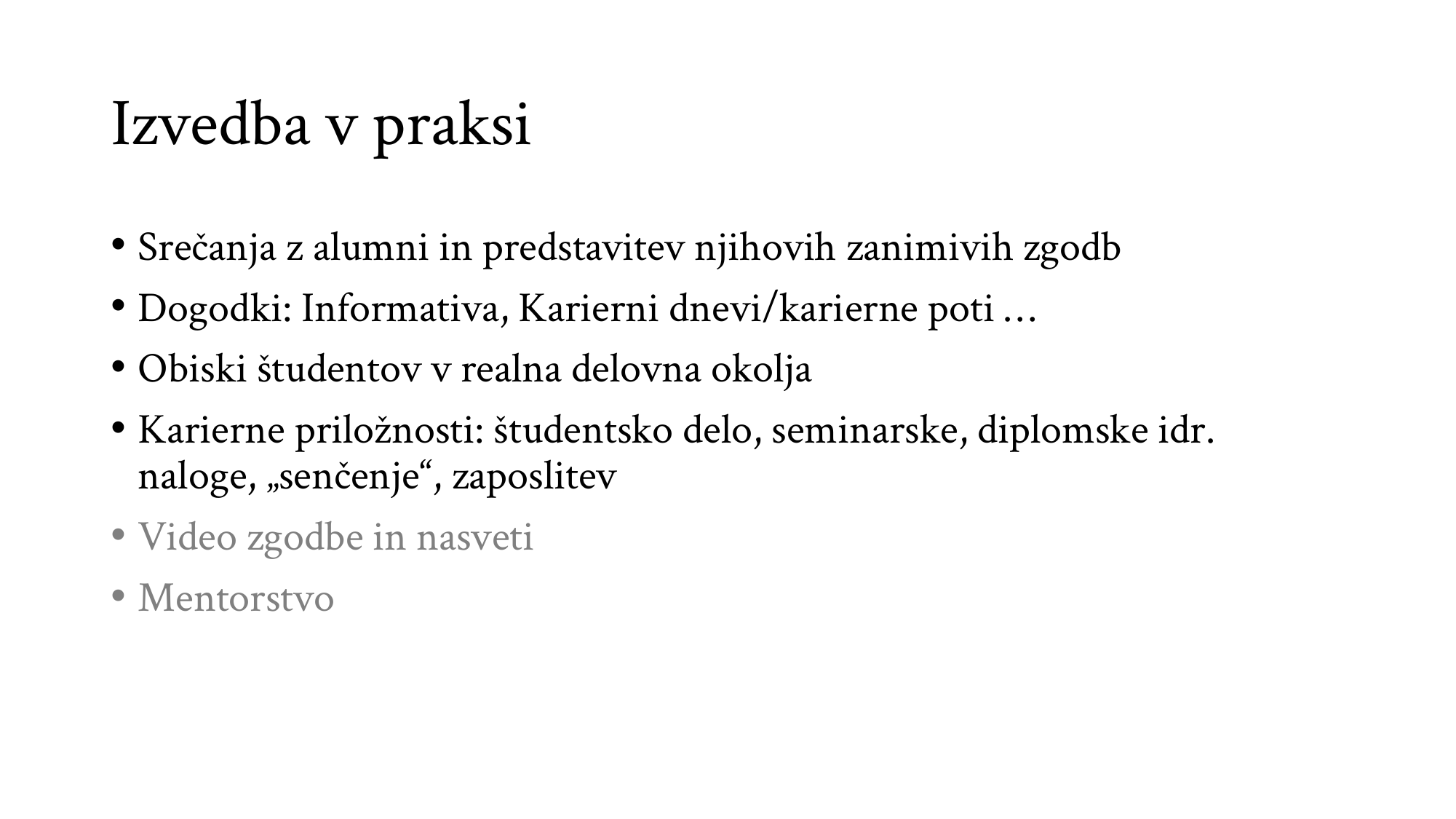

# Izvedba v praksi
Srečanja z alumni in predstavitev njihovih zanimivih zgodb
Dogodki: Informativa, Karierni dnevi/karierne poti …
Obiski študentov v realna delovna okolja
Karierne priložnosti: študentsko delo, seminarske, diplomske idr. naloge, „senčenje“, zaposlitev
Video zgodbe in nasveti
Mentorstvo